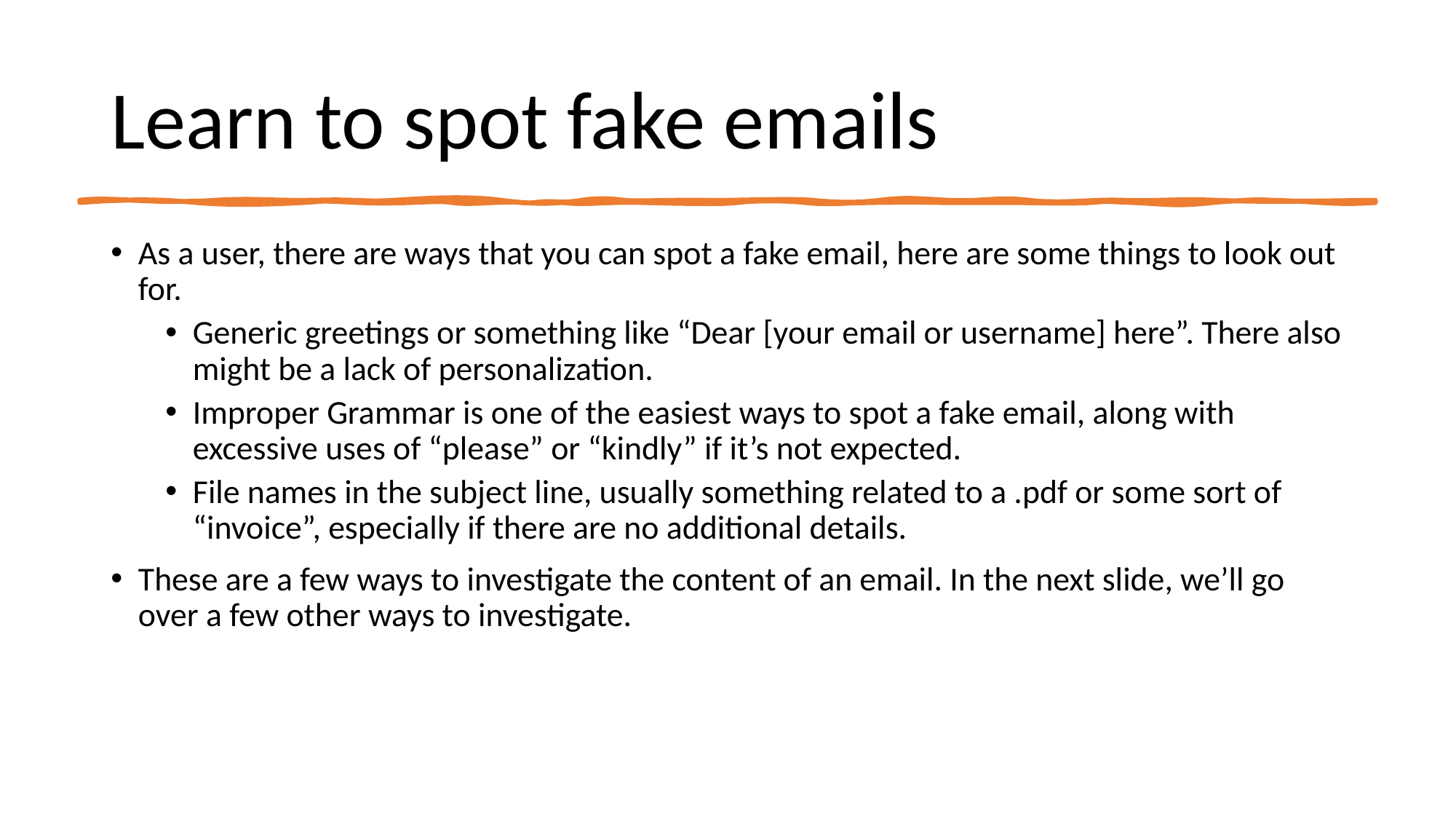

# Learn to spot fake emails

As a user, there are ways that you can spot a fake email, here are some things to look out for.
Generic greetings or something like “Dear [your email or username] here”. There also might be a lack of personalization.
Improper Grammar is one of the easiest ways to spot a fake email, along with excessive uses of “please” or “kindly” if it’s not expected.
File names in the subject line, usually something related to a .pdf or some sort of “invoice”, especially if there are no additional details.
These are a few ways to investigate the content of an email. In the next slide, we’ll go over a few other ways to investigate.